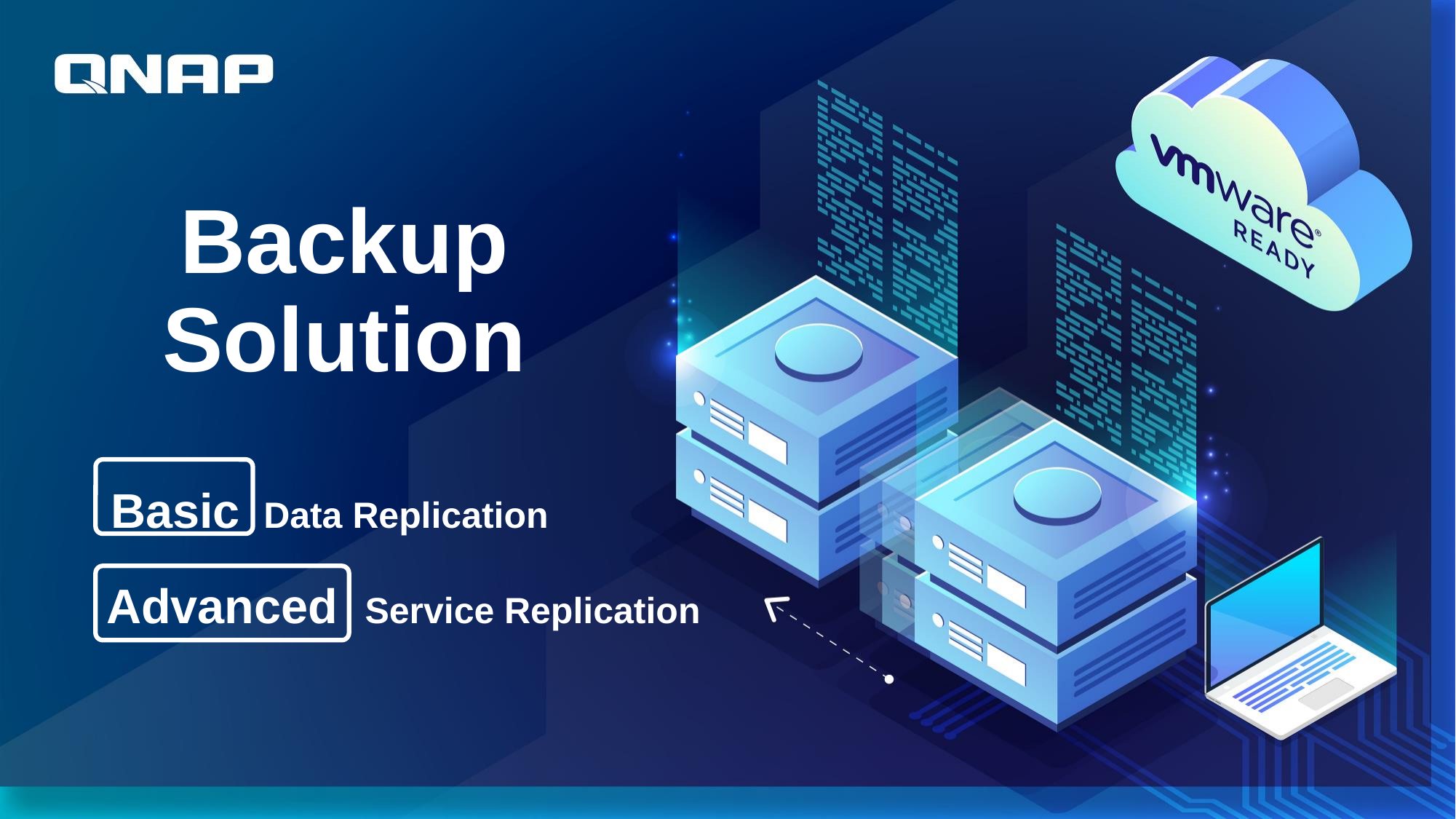

# Backup Solution
Basic  Data Replication

Advanced  Service Replication